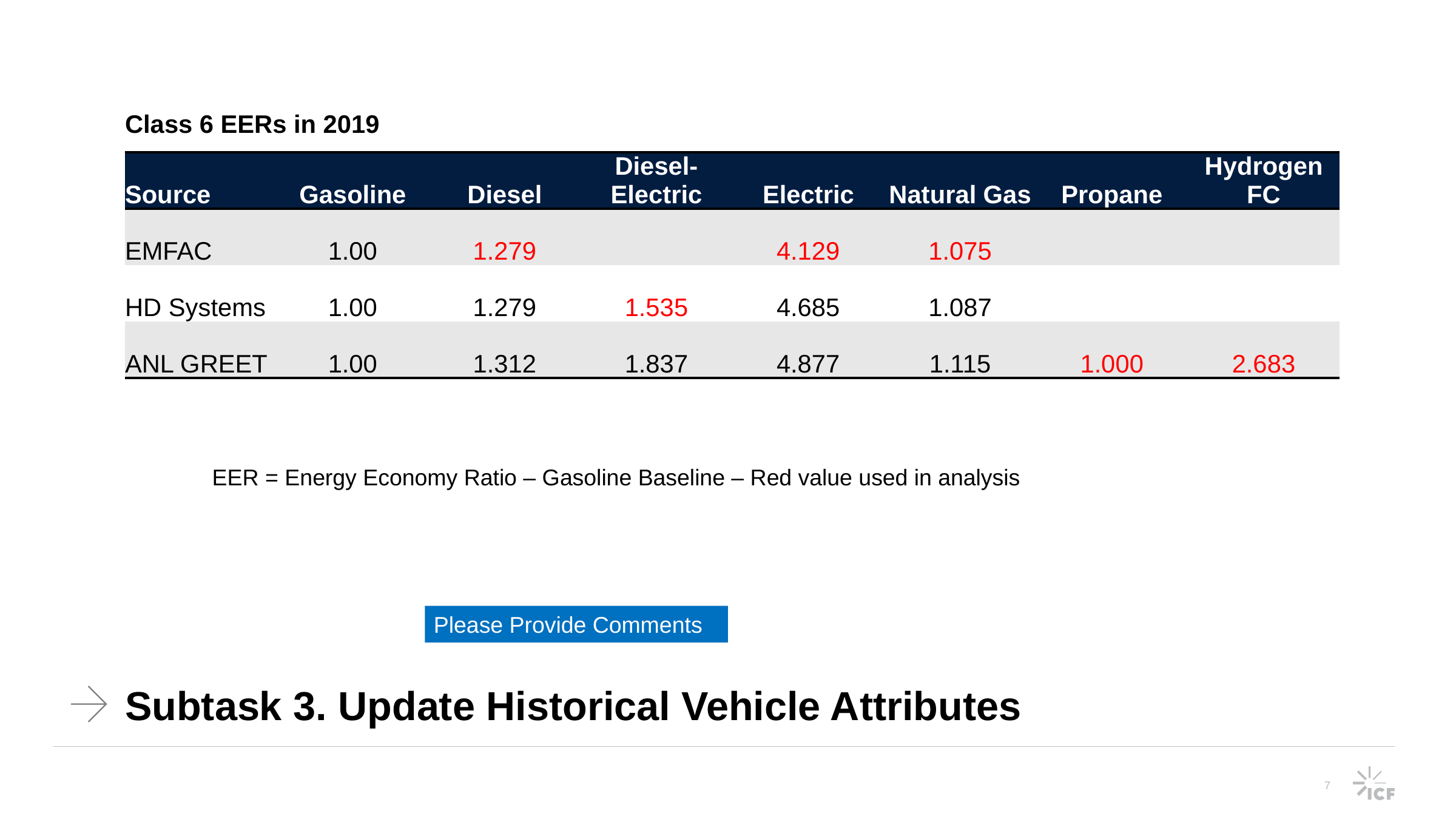

Class 6 EERs in 2019
Fuel Type

| Source | Gasoline | Diesel | Diesel-Electric | Electric | Natural Gas | Propane | Hydrogen FC |
| --- | --- | --- | --- | --- | --- | --- | --- |
| EMFAC | 1.00 | 1.279 |  | 4.129 | 1.075 |  |  |
| HD Systems | 1.00 | 1.279 | 1.535 | 4.685 | 1.087 |  |  |
| ANL GREET | 1.00 | 1.312 | 1.837 | 4.877 | 1.115 | 1.000 | 2.683 |
EER = Energy Economy Ratio – Gasoline Baseline – Red value used in analysis
Please Provide Comments
# Subtask 3. Update Historical Vehicle Attributes
7